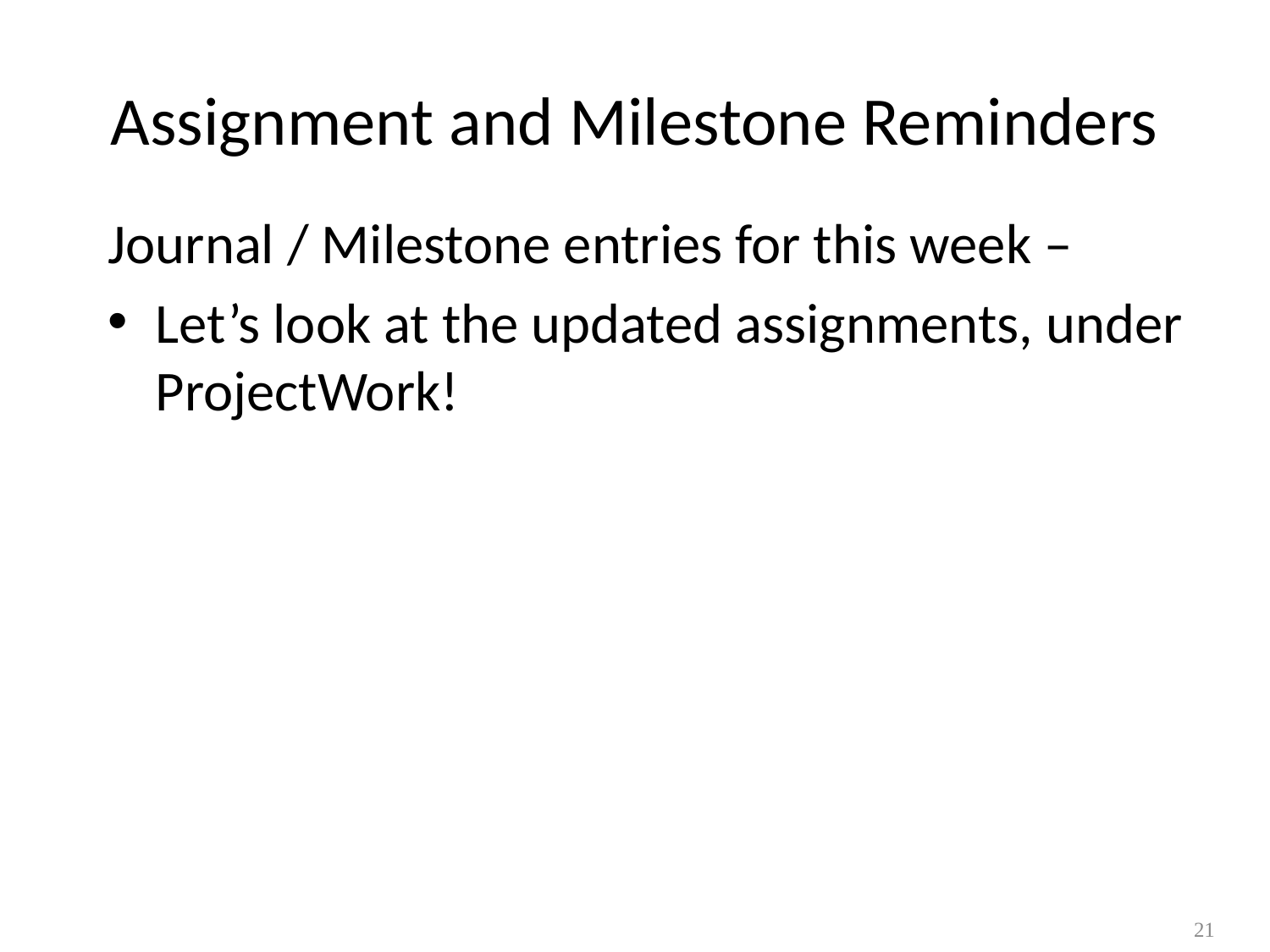

# Assignment and Milestone Reminders
Journal / Milestone entries for this week –
Let’s look at the updated assignments, under ProjectWork!